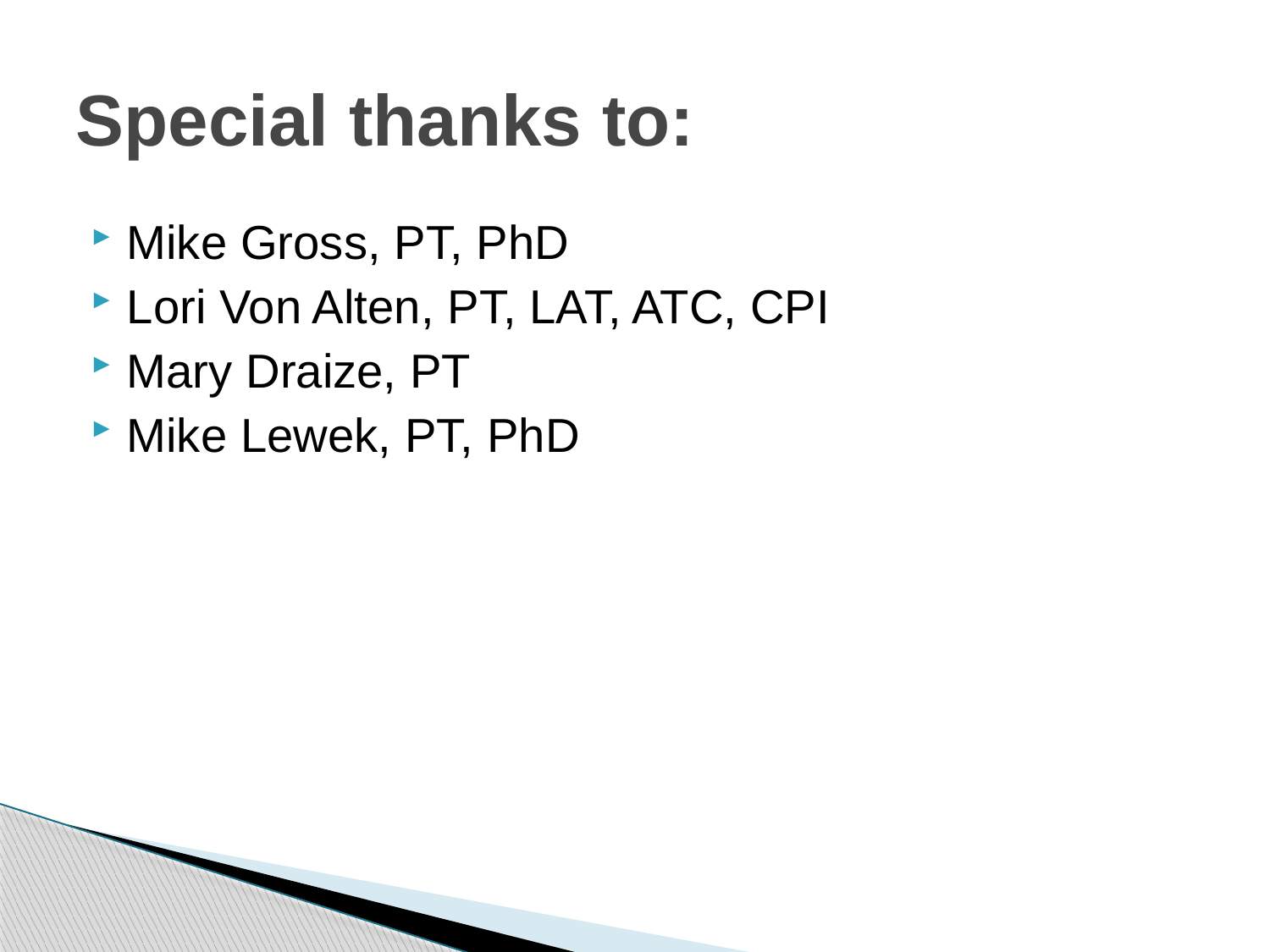

# Special thanks to:
Mike Gross, PT, PhD
Lori Von Alten, PT, LAT, ATC, CPI
Mary Draize, PT
Mike Lewek, PT, PhD